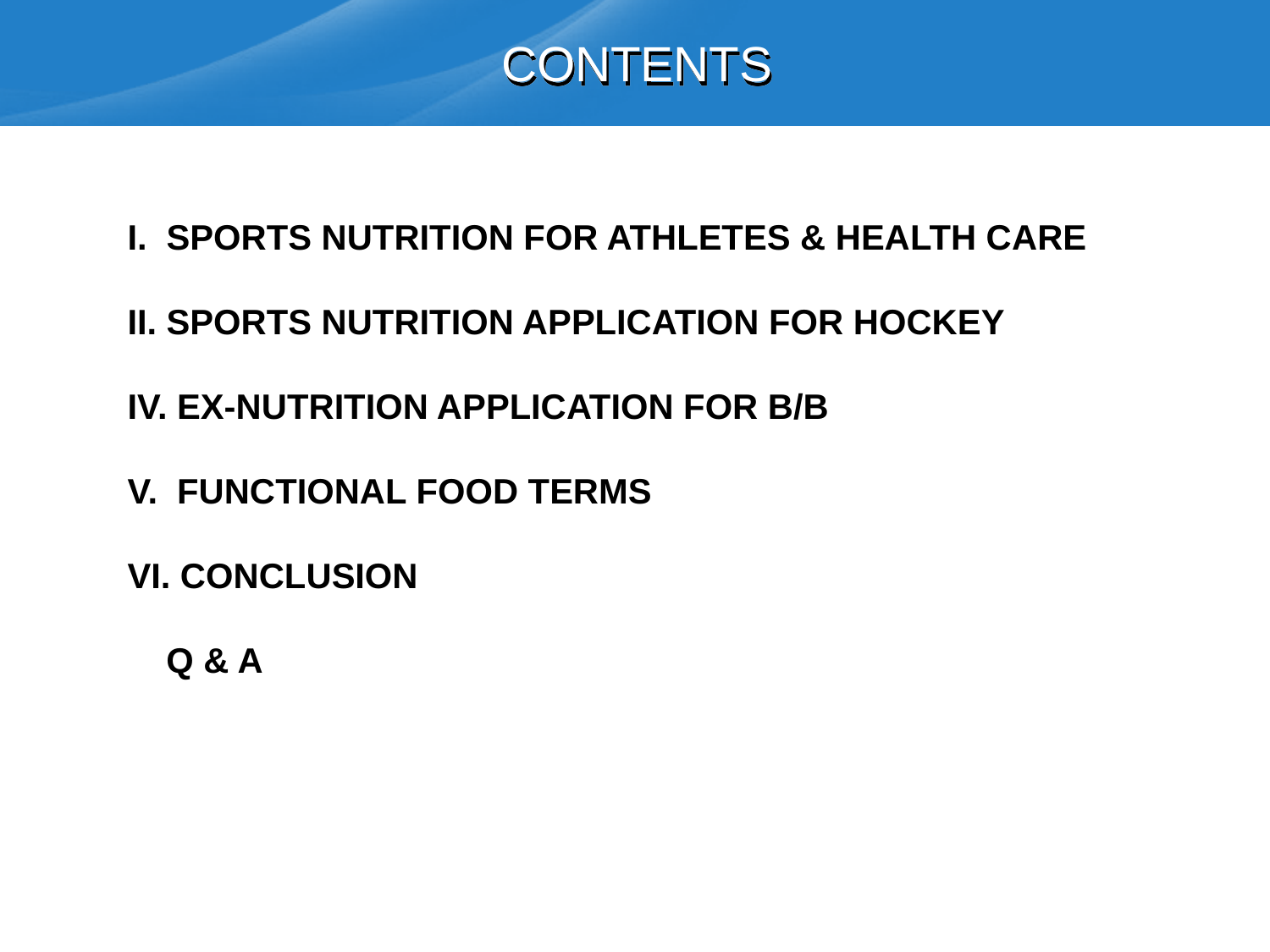

CONTENTS

I.  SPORTS NUTRITION FOR ATHLETES & HEALTH CARE

II. SPORTS NUTRITION APPLICATION FOR HOCKEY

IV. EX-NUTRITION APPLICATION FOR B/B

V.  FUNCTIONAL FOOD TERMS

VI. CONCLUSION

    Q & A
vvSTUDY